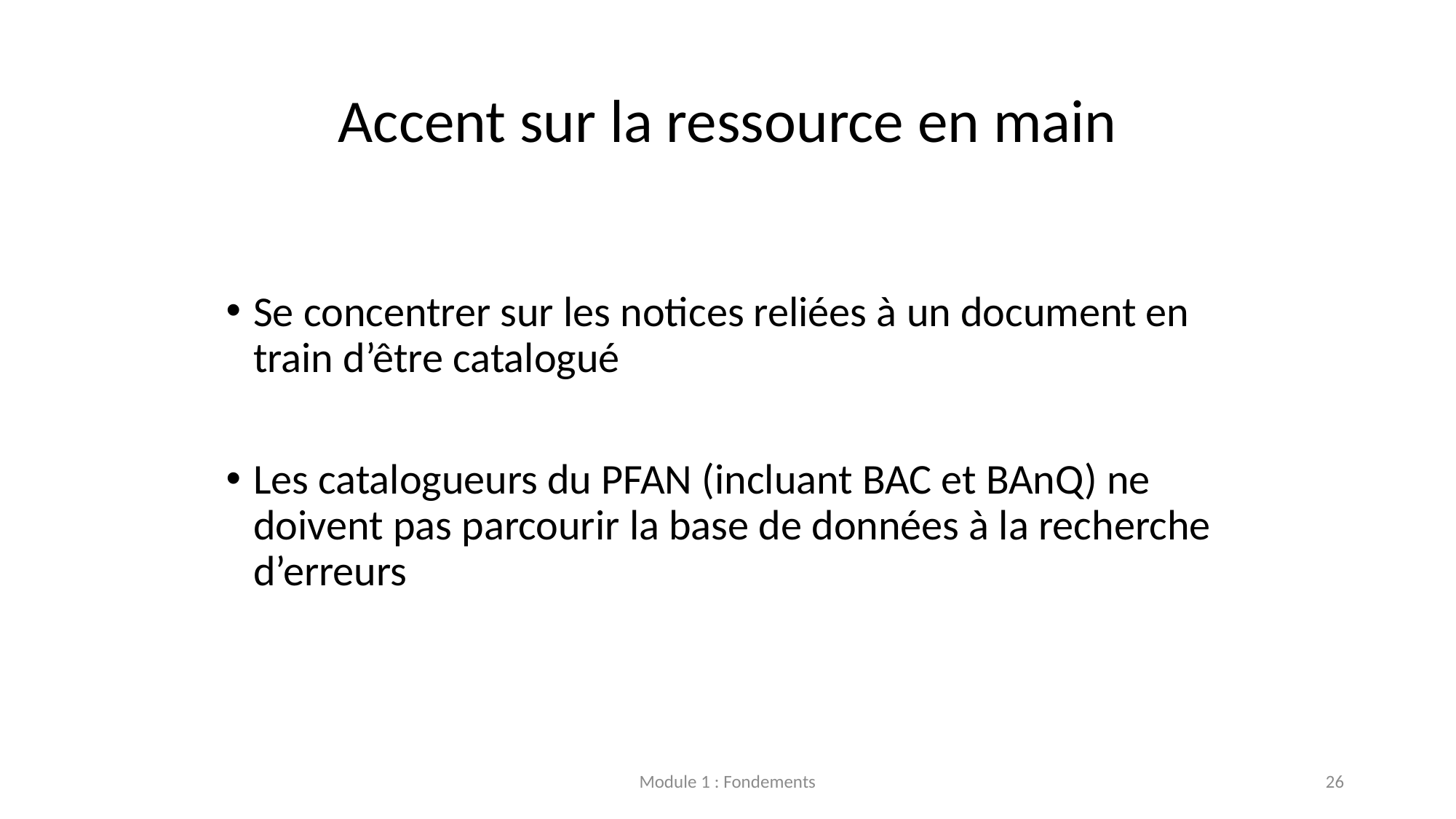

# Accent sur la ressource en main

Se concentrer sur les notices reliées à un document en train d’être catalogué

Les catalogueurs du PFAN (incluant BAC et BAnQ) ne doivent pas parcourir la base de données à la recherche d’erreurs
Module 1 : Fondements
26